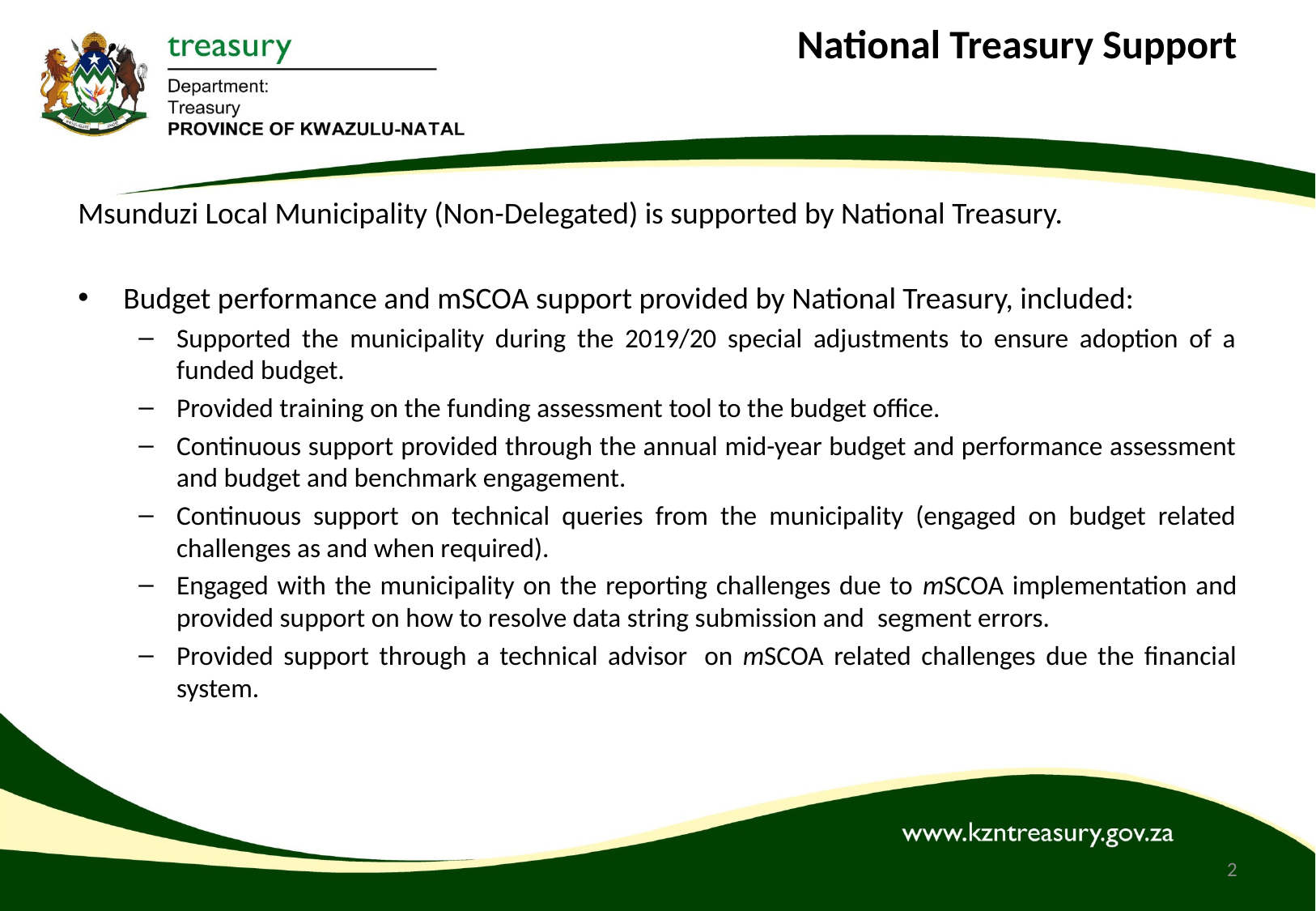

# National Treasury Support
Msunduzi Local Municipality (Non-Delegated) is supported by National Treasury.

Budget performance and mSCOA support provided by National Treasury, included:
Supported the municipality during the 2019/20 special adjustments to ensure adoption of a funded budget.
Provided training on the funding assessment tool to the budget office.
Continuous support provided through the annual mid-year budget and performance assessment and budget and benchmark engagement.
Continuous support on technical queries from the municipality (engaged on budget related challenges as and when required).
Engaged with the municipality on the reporting challenges due to mSCOA implementation and provided support on how to resolve data string submission and  segment errors.
Provided support through a technical advisor  on mSCOA related challenges due the financial system.

2